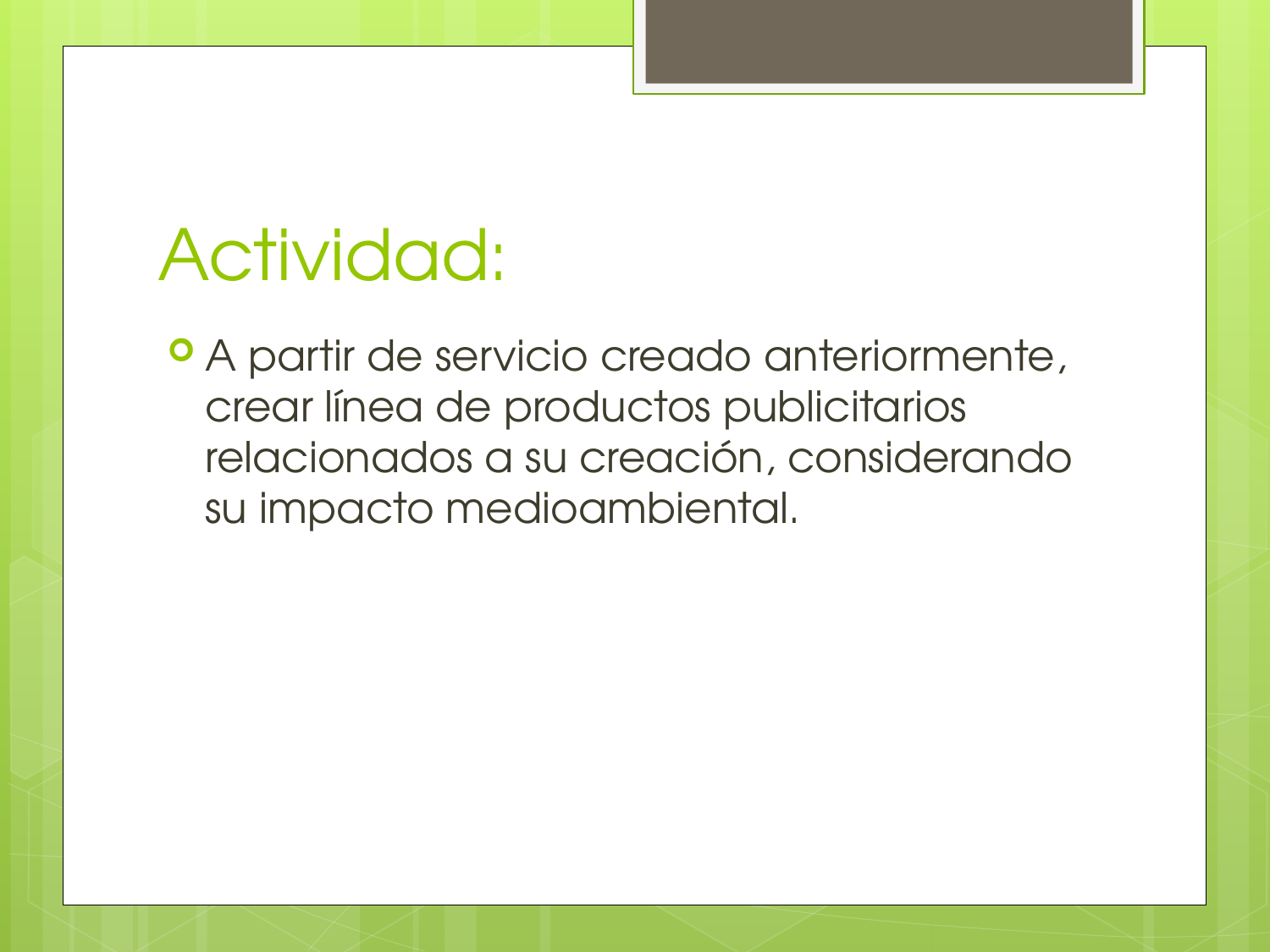

# Actividad:
A partir de servicio creado anteriormente, crear línea de productos publicitarios relacionados a su creación, considerando su impacto medioambiental.